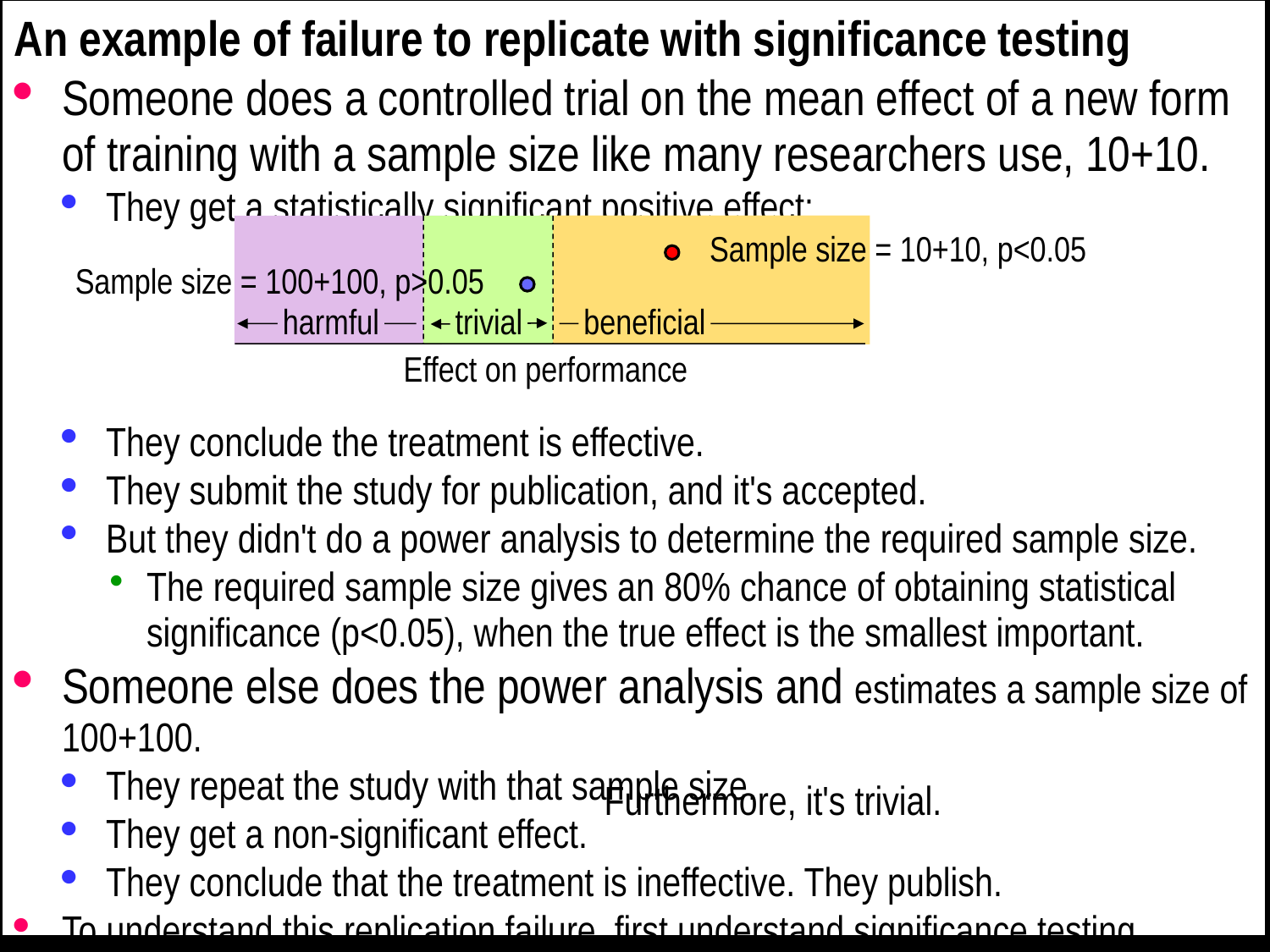

An example of failure to replicate with significance testing
Someone does a controlled trial on the mean effect of a new form of training with a sample size like many researchers use, 10+10.
They get a statistically significant positive effect:

They conclude the treatment is effective.
They submit the study for publication, and it's accepted.
But they didn't do a power analysis to determine the required sample size.
The required sample size gives an 80% chance of obtaining statistical significance (p<0.05), when the true effect is the smallest important.
Someone else does the power analysis and estimates a sample size of 100+100.
They repeat the study with that sample size.
They get a non-significant effect.
They conclude that the treatment is ineffective. They publish.
To understand this replication failure, first understand significance testing.

Effect on performance
negative

positive

harmful
trivial
beneficial

Sample size = 10+10, p<0.05

Sample size = 100+100, p>0.05

Furthermore, it's trivial.